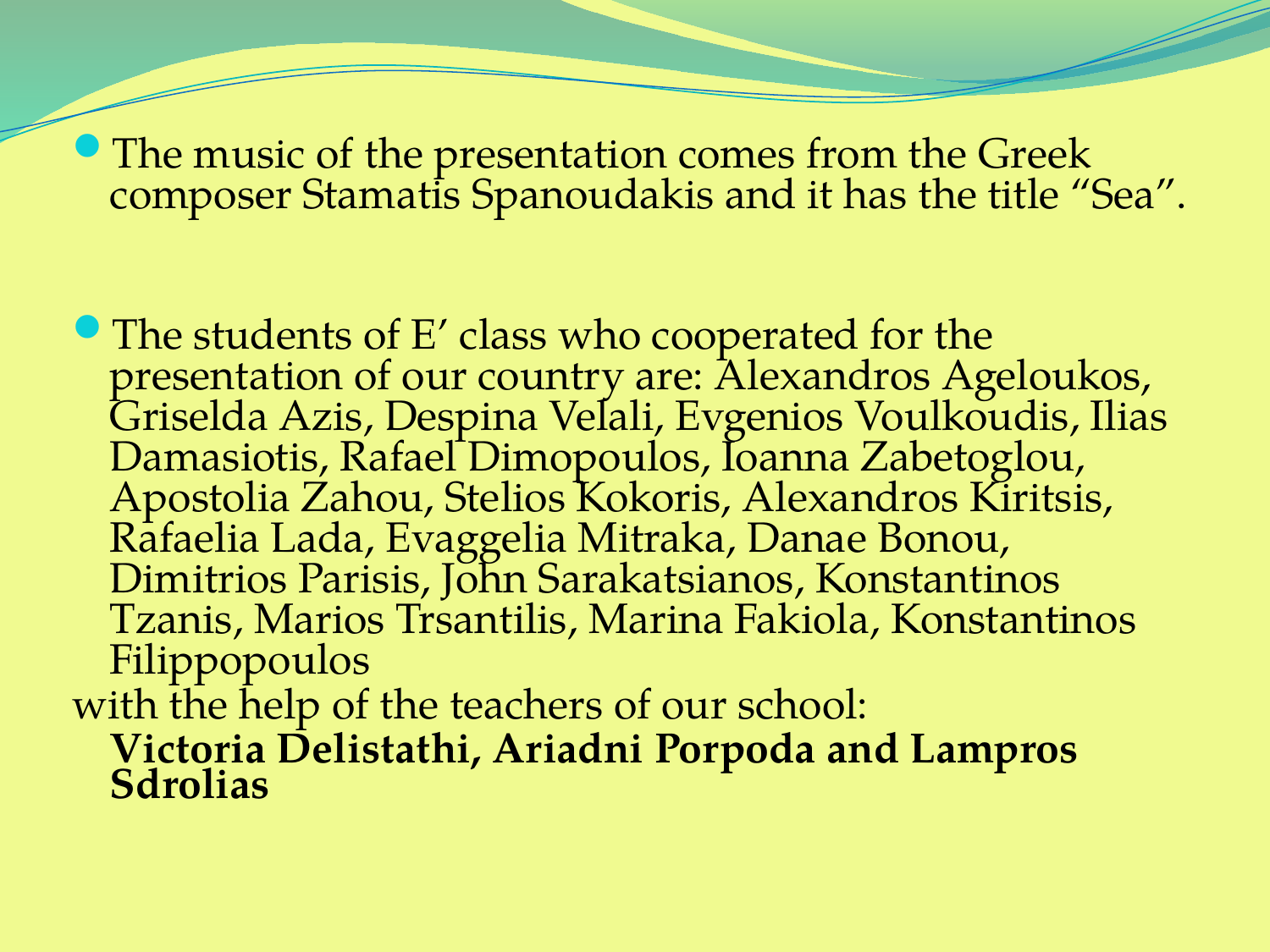

The music of the presentation comes from the Greek composer Stamatis Spanoudakis and it has the title “Sea”.

The students of E’ class who cooperated for the presentation of our country are: Alexandros Ageloukos, Griselda Azis, Despina Velali, Evgenios Voulkoudis, Ilias Damasiotis, Rafael Dimopoulos, Ioanna Zabetoglou, Apostolia Zahou, Stelios Kokoris, Alexandros Kiritsis, Rafaelia Lada, Evaggelia Mitraka, Danae Bonou, Dimitrios Parisis, John Sarakatsianos, Konstantinos Tzanis, Marios Trsantilis, Marina Fakiola, Konstantinos Filippopoulos
with the help of the teachers of our school:
	Victoria Delistathi, Ariadni Porpoda and Lampros Sdrolias